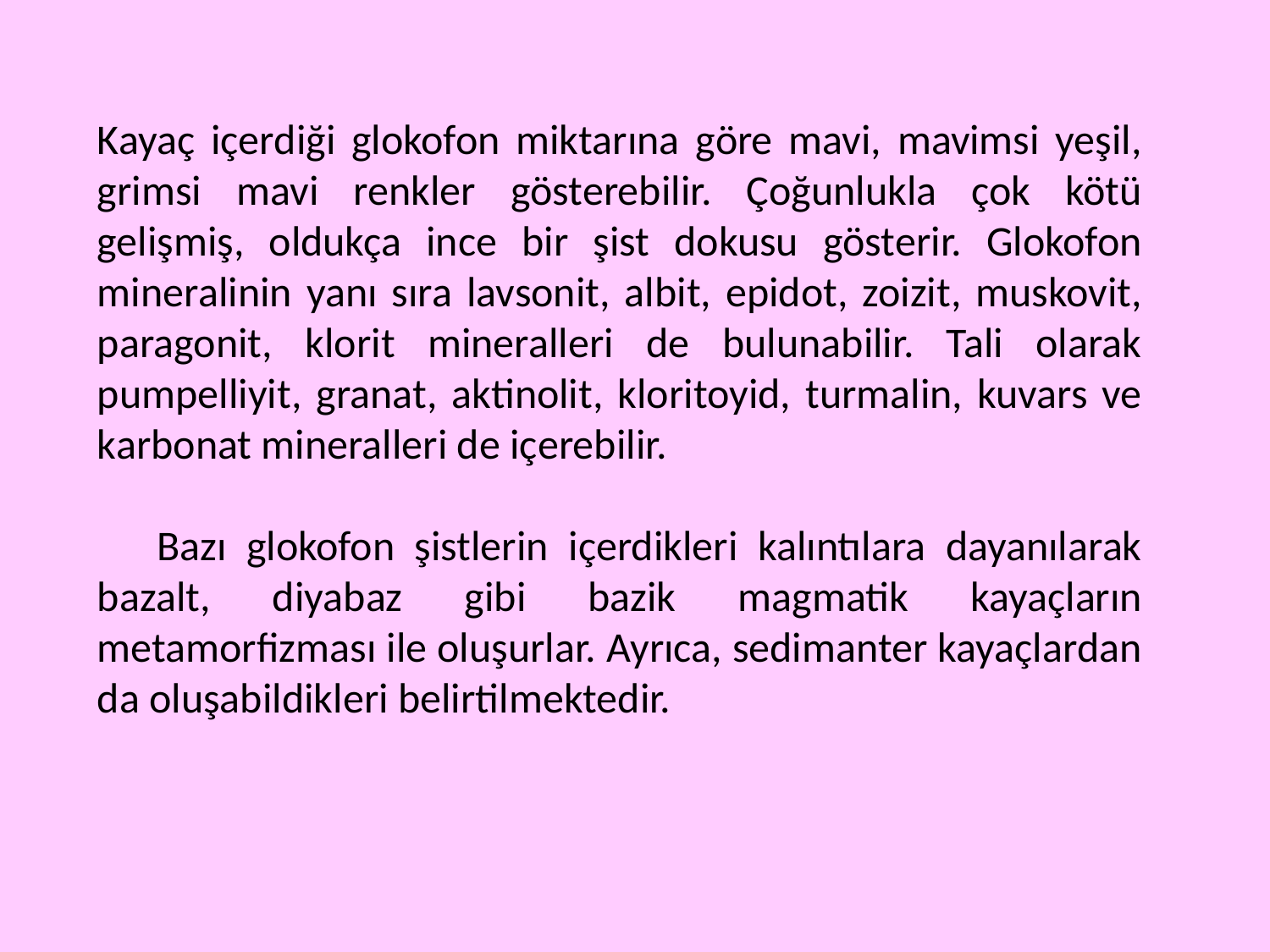

Kayaç içerdiği glokofon miktarına göre mavi, mavimsi yeşil, grimsi mavi renkler gösterebilir. Çoğunlukla çok kötü gelişmiş, oldukça ince bir şist dokusu gösterir. Glokofon mineralinin yanı sıra lavsonit, albit, epidot, zoizit, muskovit, paragonit, klorit mineralleri de bulunabilir. Tali olarak pumpelliyit, granat, aktinolit, kloritoyid, turmalin, kuvars ve karbonat mineralleri de içerebilir.

   Bazı glokofon şistlerin içerdikleri kalıntılara dayanılarak bazalt, diyabaz gibi bazik magmatik kayaçların metamorfizması ile oluşurlar. Ayrıca, sedimanter kayaçlardan da oluşabildikleri belirtilmektedir.